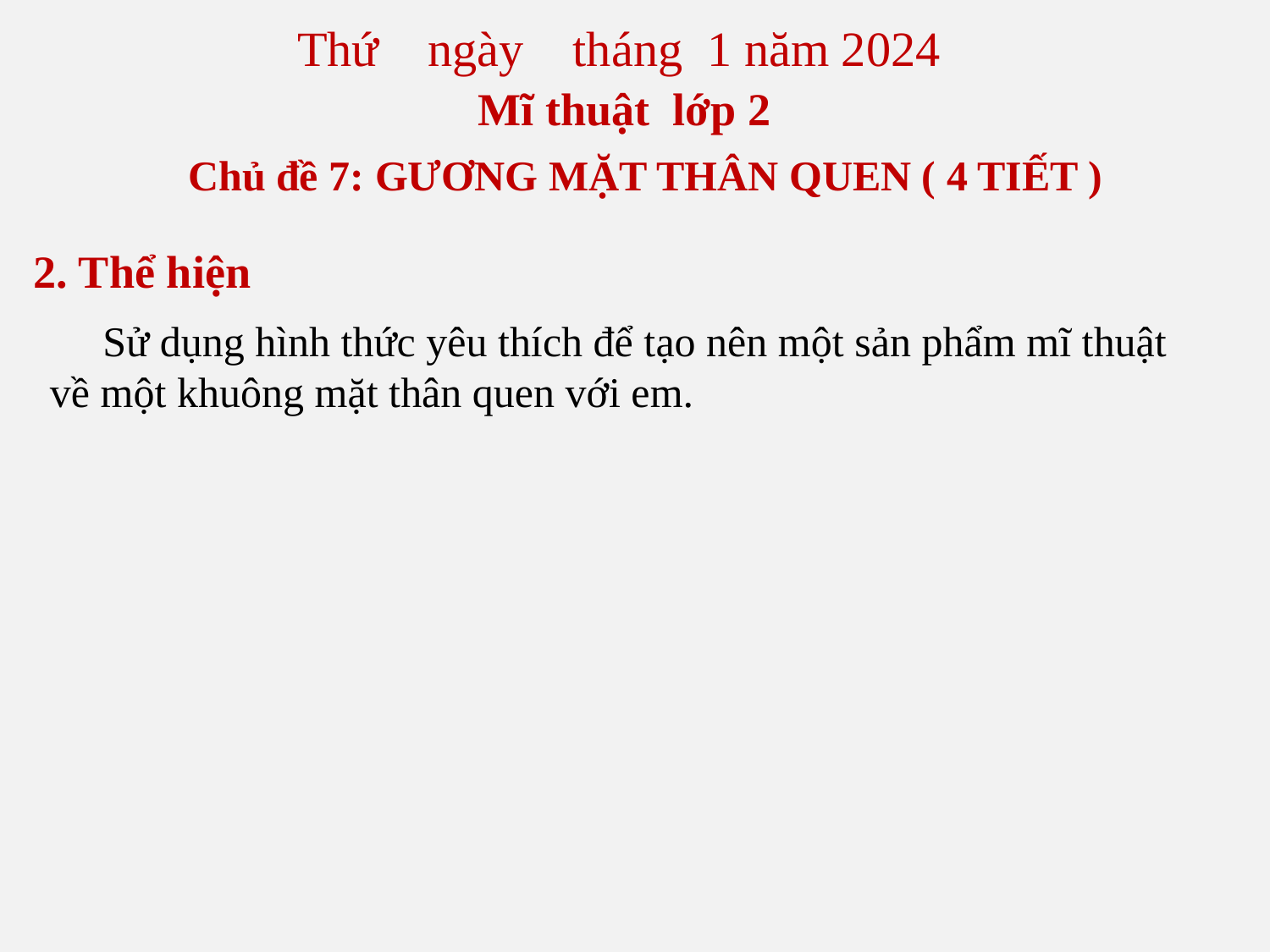

Thứ    ngày    tháng  1 năm 2024
Mĩ thuật  lớp 2

Chủ đề 7: GƯƠNG MẶT THÂN QUEN ( 4 TIẾT )
2. Thể hiện
     Sử dụng hình thức yêu thích để tạo nên một sản phẩm mĩ thuật về một khuông mặt thân quen với em.